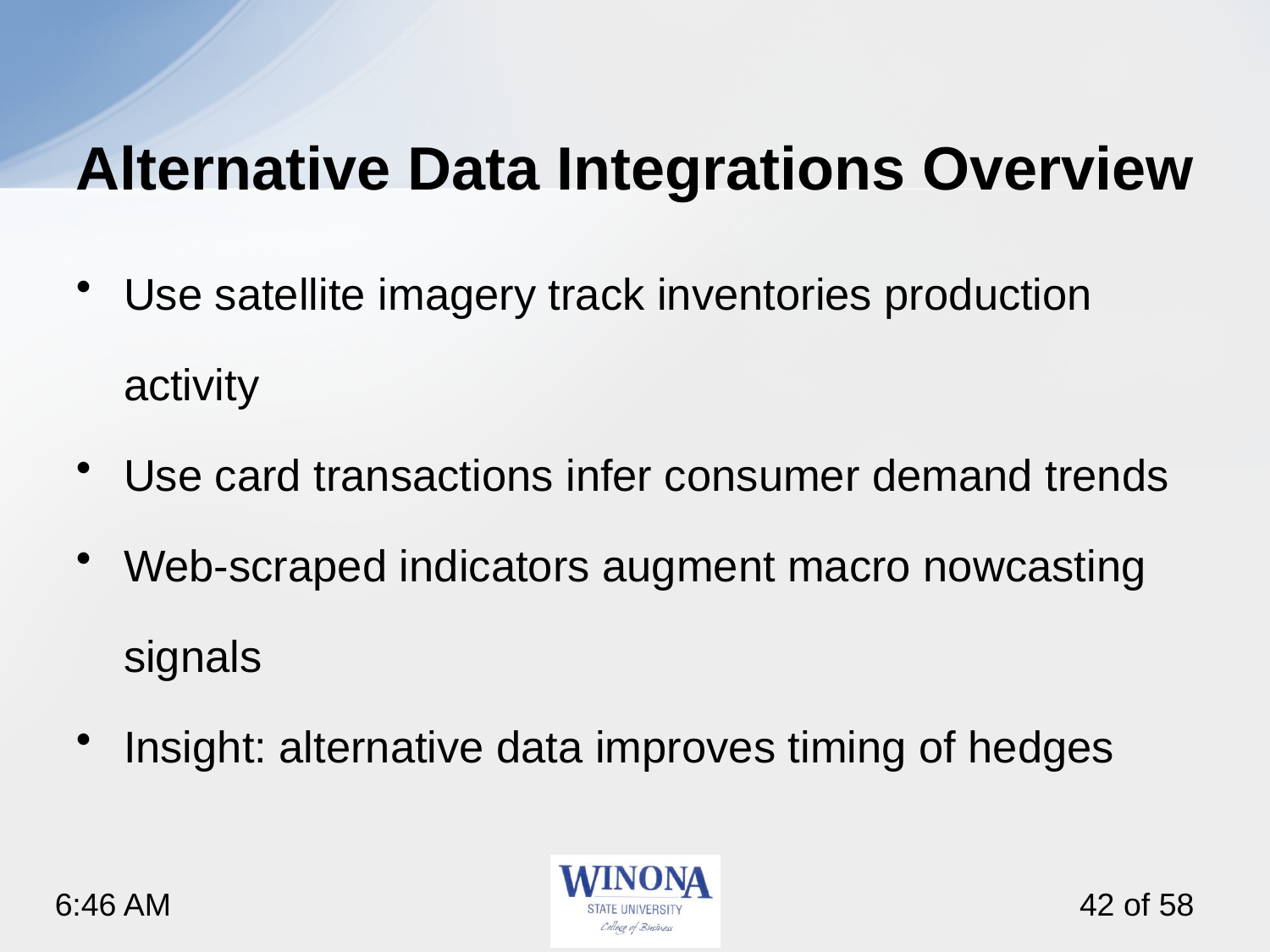

# Alternative Data Integrations Overview
Use satellite imagery track inventories production activity
Use card transactions infer consumer demand trends
Web‑scraped indicators augment macro nowcasting signals
Insight: alternative data improves timing of hedges